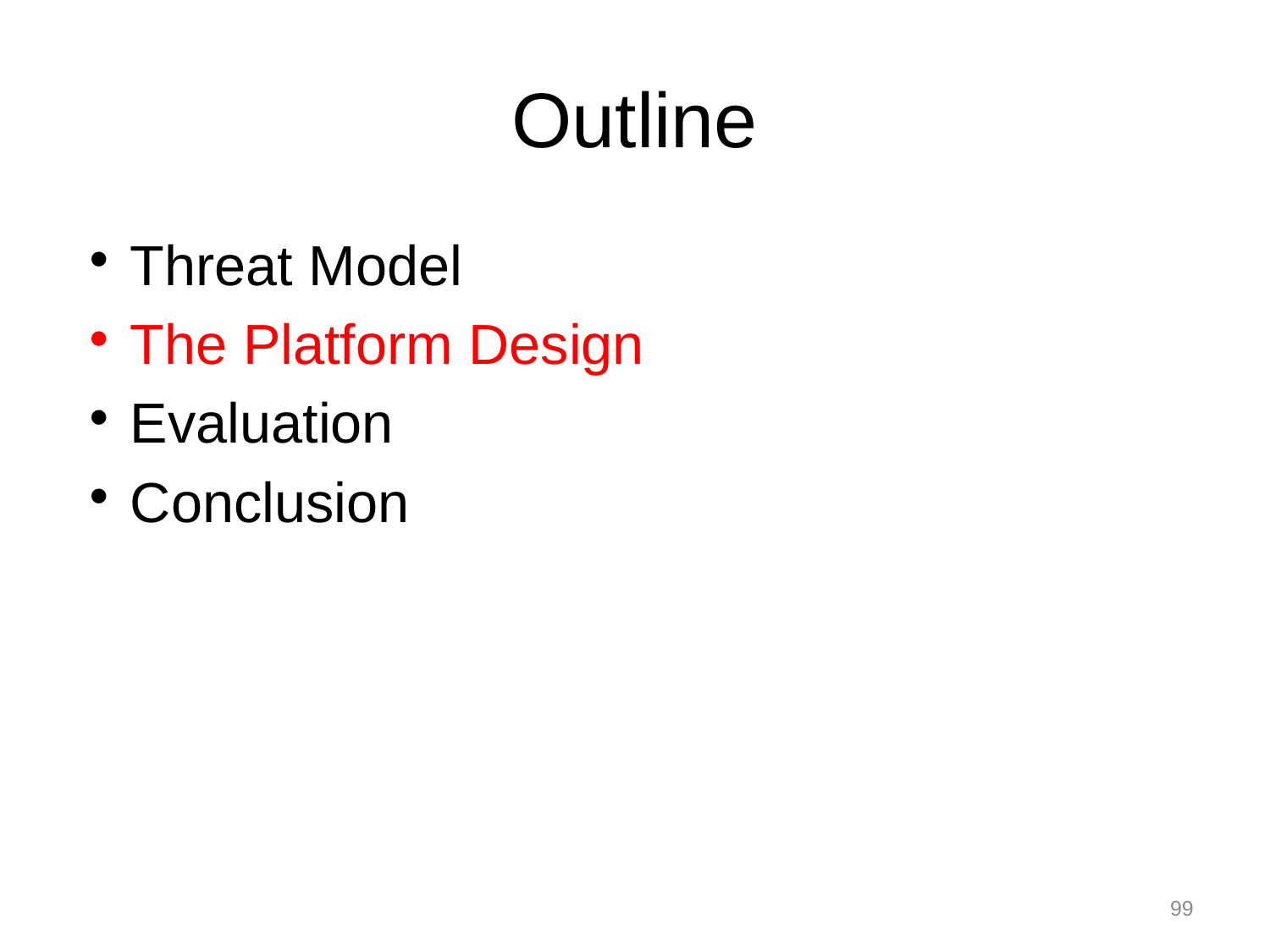

# Outline
Threat Model
The Platform Design
Evaluation
Conclusion
99